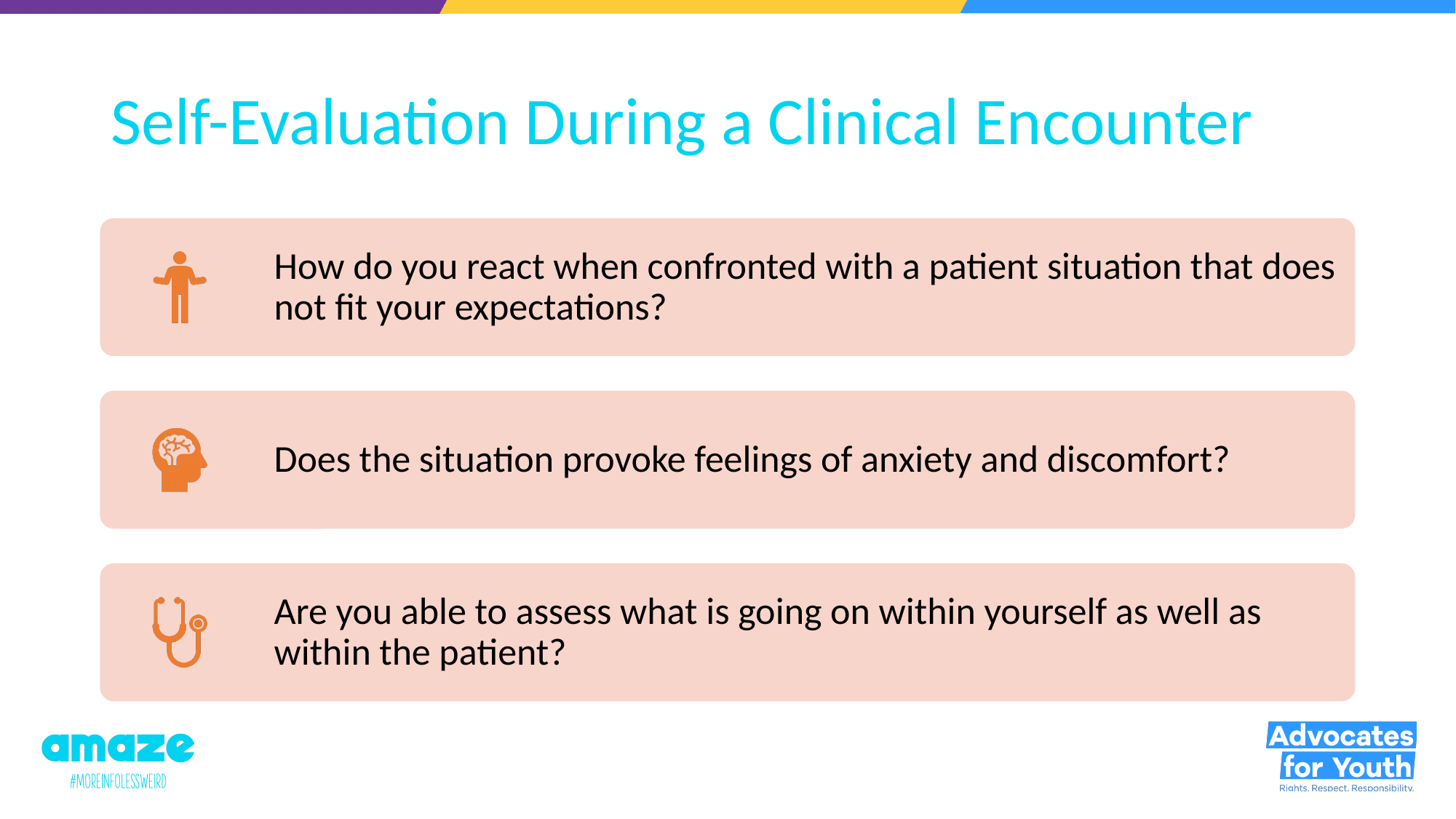

# Self-Evaluation During a Clinical Encounter

How do you react when confronted with a patient situation that does not fit your expectations?

Does the situation provoke feelings of anxiety and discomfort?

Are you able to assess what is going on within yourself as well as within the patient?